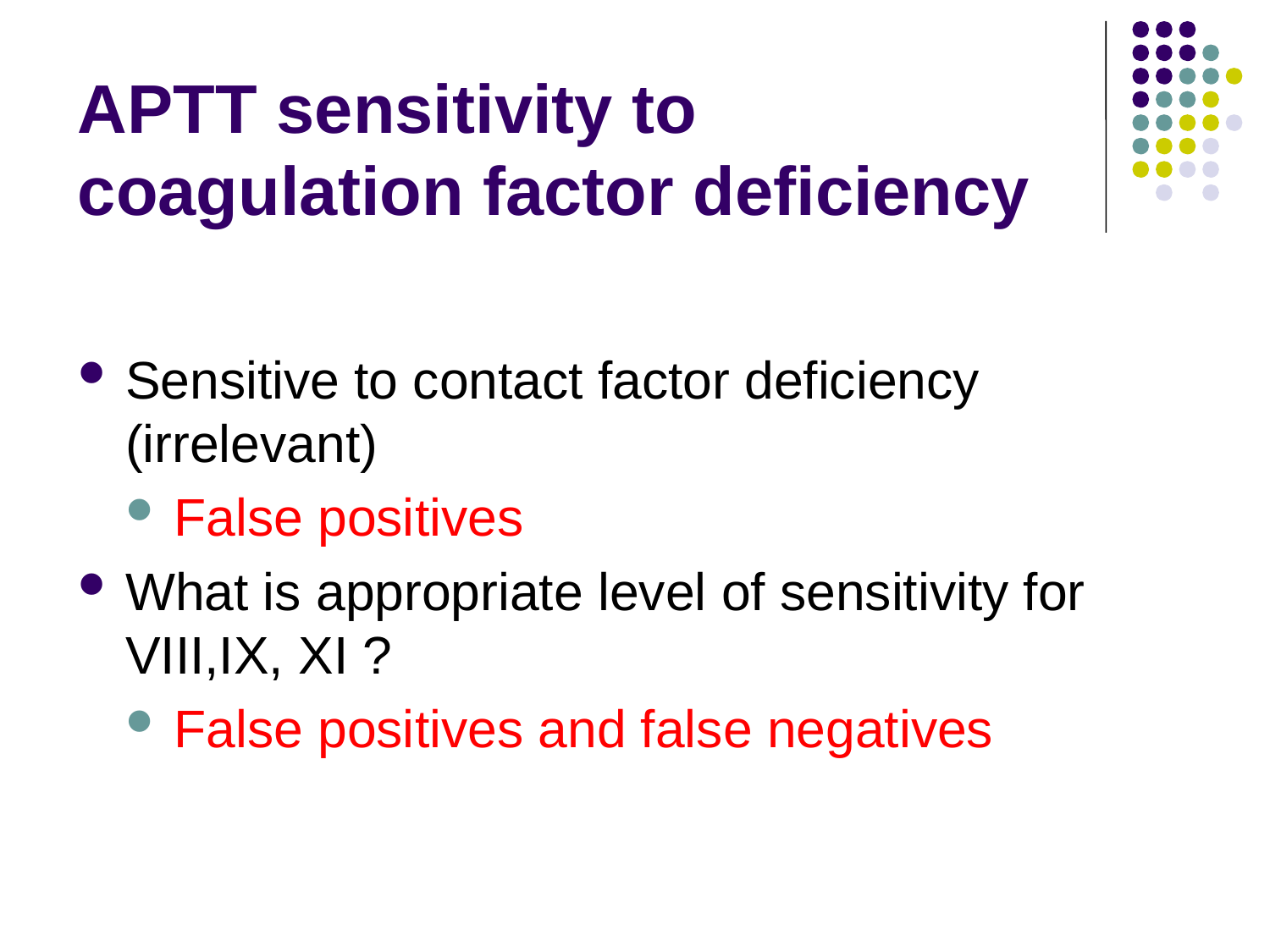

# APTT sensitivity to coagulation factor deficiency
Sensitive to contact factor deficiency (irrelevant)
False positives
What is appropriate level of sensitivity for VIII,IX, XI ?
False positives and false negatives